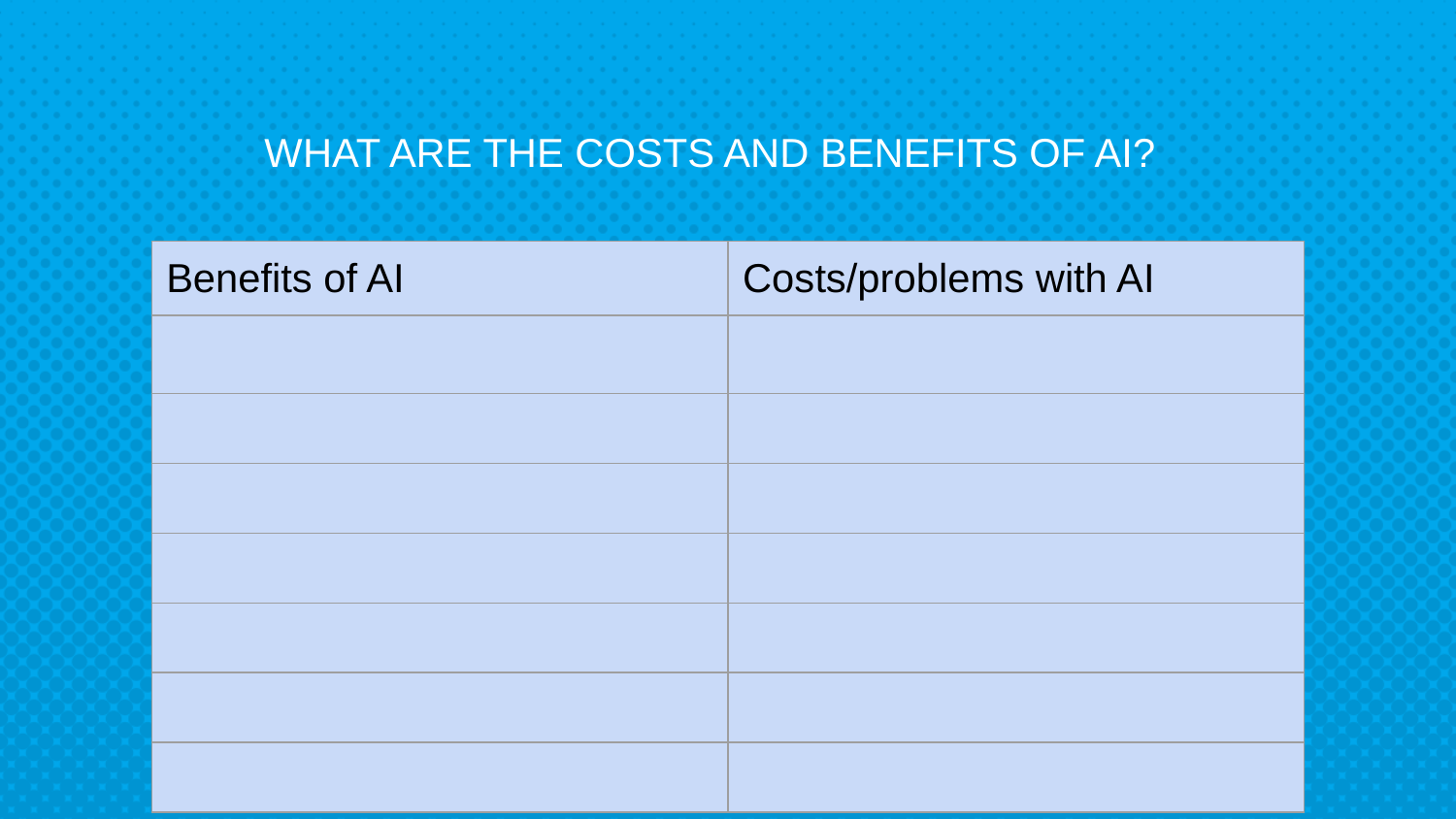

WHAT ARE THE COSTS AND BENEFITS OF AI?
| Benefits of AI | Costs/problems with AI |
| --- | --- |
|  |  |
|  |  |
|  |  |
|  |  |
|  |  |
|  |  |
|  |  |